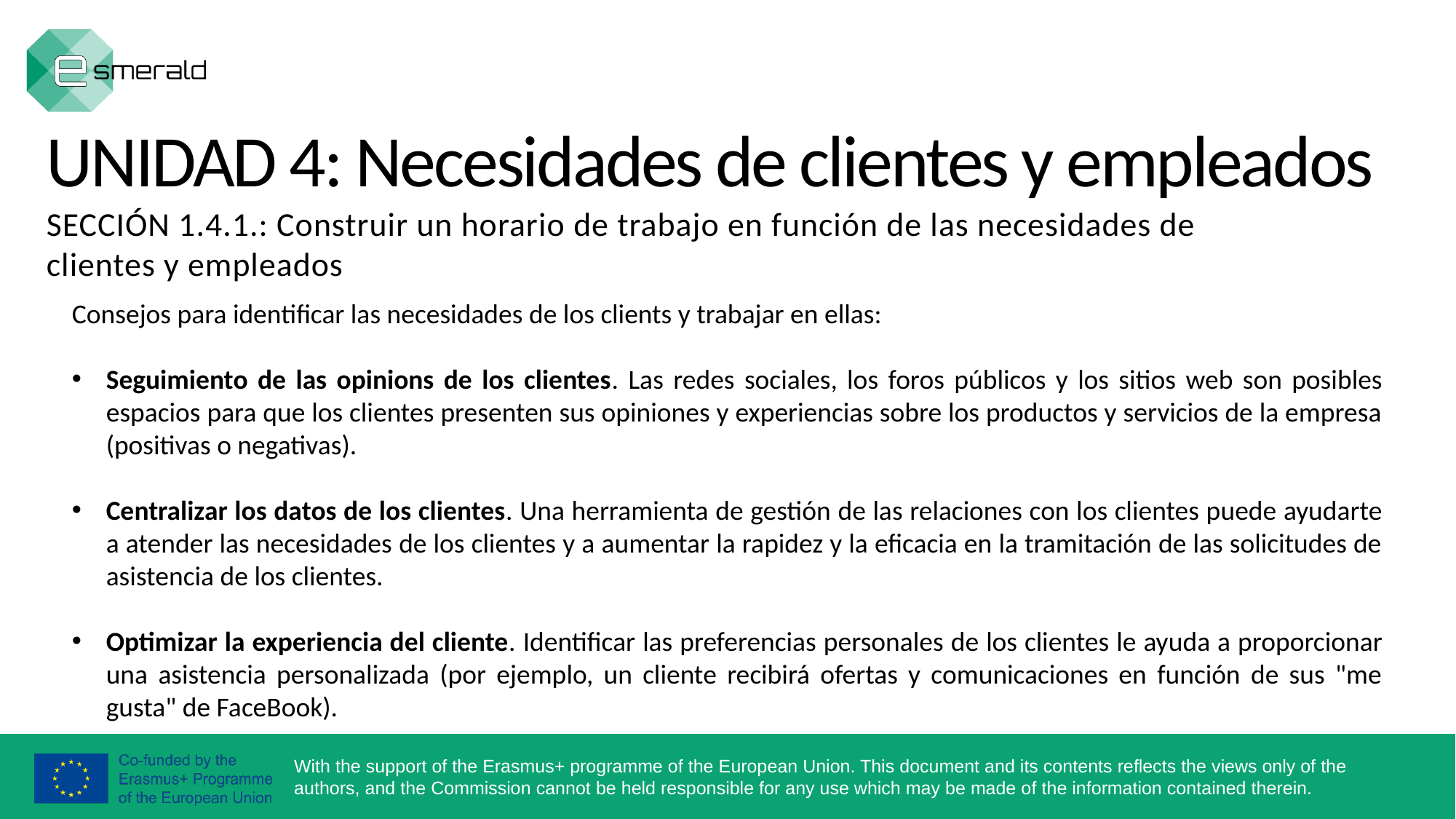

UNIDAD 4: Necesidades de clientes y empleados
SECCIÓN 1.4.1.: Construir un horario de trabajo en función de las necesidades de clientes y empleados
Consejos para identificar las necesidades de los clients y trabajar en ellas:

Seguimiento de las opinions de los clientes. Las redes sociales, los foros públicos y los sitios web son posibles espacios para que los clientes presenten sus opiniones y experiencias sobre los productos y servicios de la empresa (positivas o negativas).

Centralizar los datos de los clientes. Una herramienta de gestión de las relaciones con los clientes puede ayudarte a atender las necesidades de los clientes y a aumentar la rapidez y la eficacia en la tramitación de las solicitudes de asistencia de los clientes.

Optimizar la experiencia del cliente. Identificar las preferencias personales de los clientes le ayuda a proporcionar una asistencia personalizada (por ejemplo, un cliente recibirá ofertas y comunicaciones en función de sus "me gusta" de FaceBook).